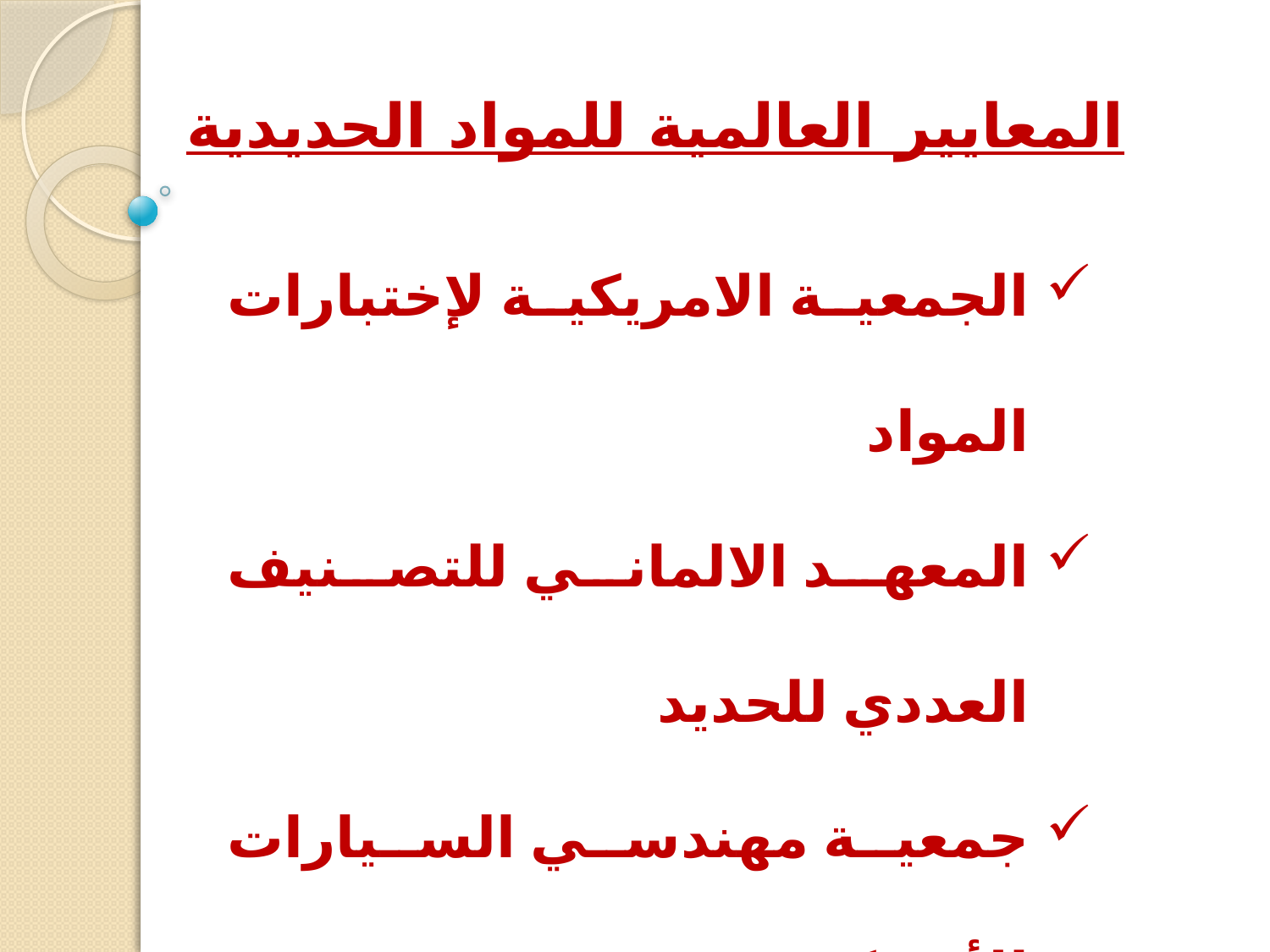

# المعايير العالمية للمواد الحديدية
الجمعية الامريكية لإختبارات المواد
المعهد الالماني للتصنيف العددي للحديد
جمعية مهندسي السيارات الأمريكية
المعهد الأمريكي للحديد والصلب
النظام العددي الإنجليزي